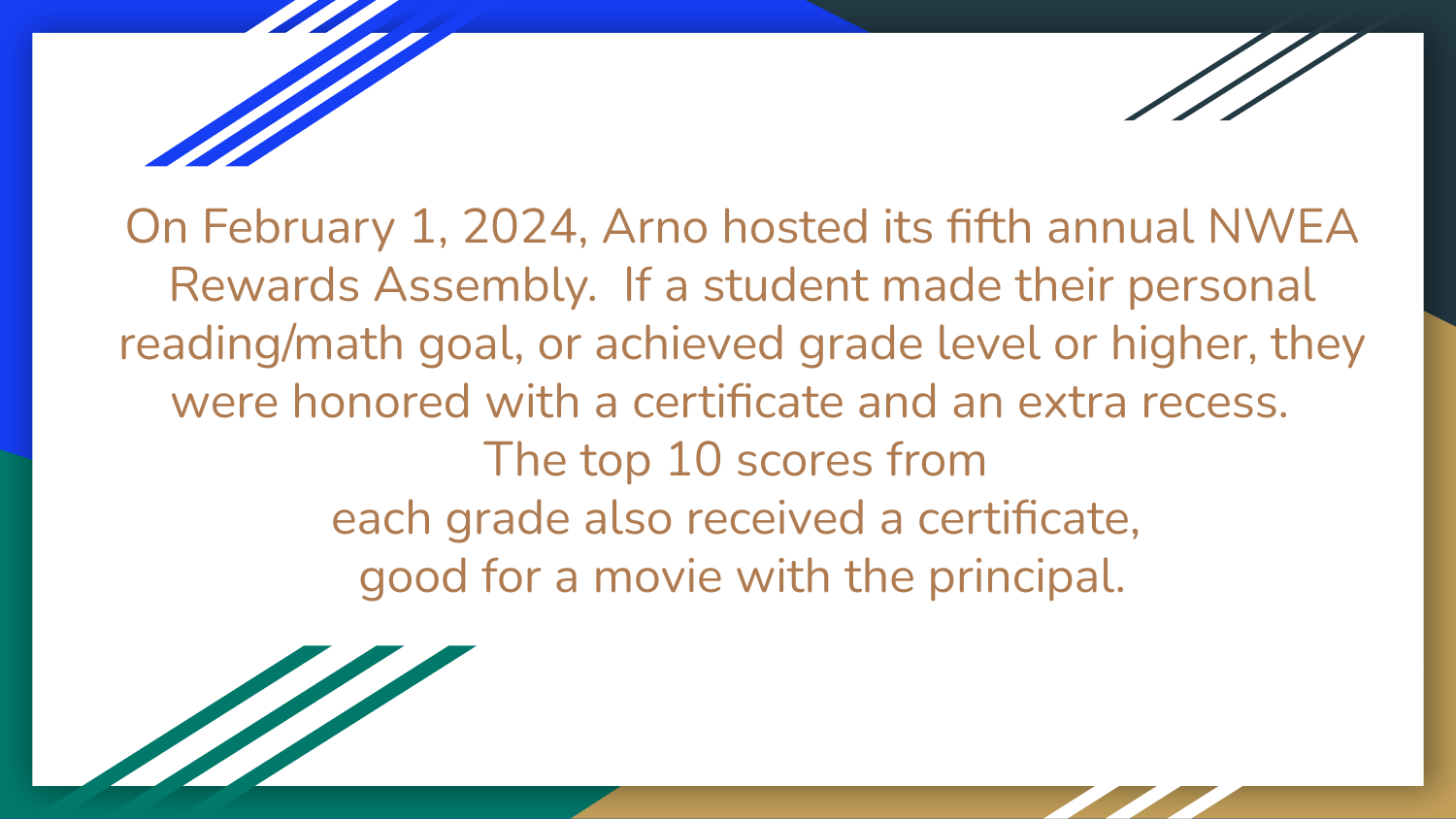

# On February 1, 2024, Arno hosted its fifth annual NWEA Rewards Assembly.  If a student made their personal reading/math goal, or achieved grade level or higher, they were honored with a certificate and an extra recess.
The top 10 scores from
each grade also received a certificate,
good for a movie with the principal.